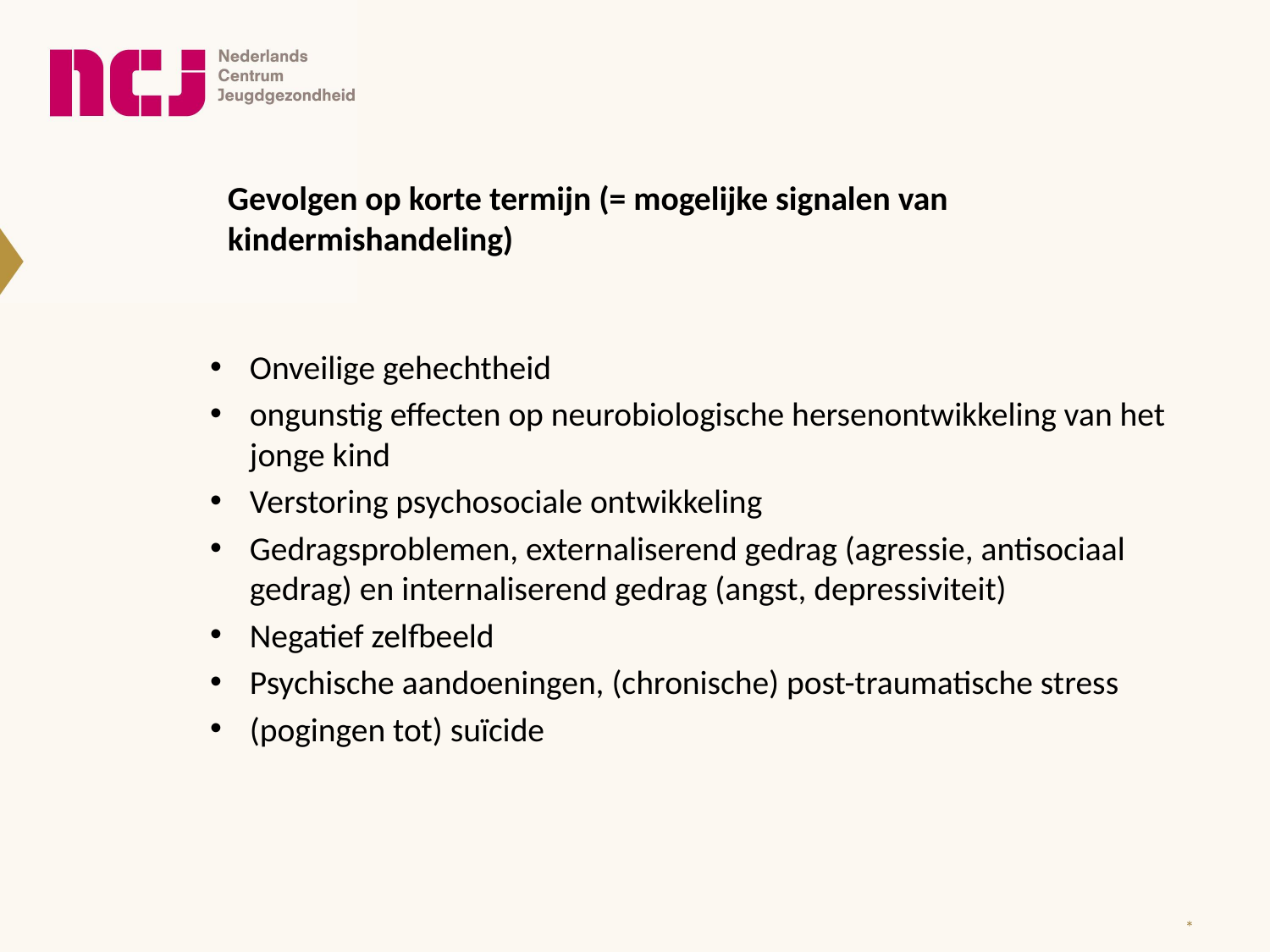

Gevolgen op korte termijn (= mogelijke signalen van kindermishandeling)

Onveilige gehechtheid
ongunstig effecten op neurobiologische hersenontwikkeling van het jonge kind
Verstoring psychosociale ontwikkeling
Gedragsproblemen, externaliserend gedrag (agressie, antisociaal gedrag) en internaliserend gedrag (angst, depressiviteit)
Negatief zelfbeeld
Psychische aandoeningen, (chronische) post-traumatische stress
(pogingen tot) suïcide

*